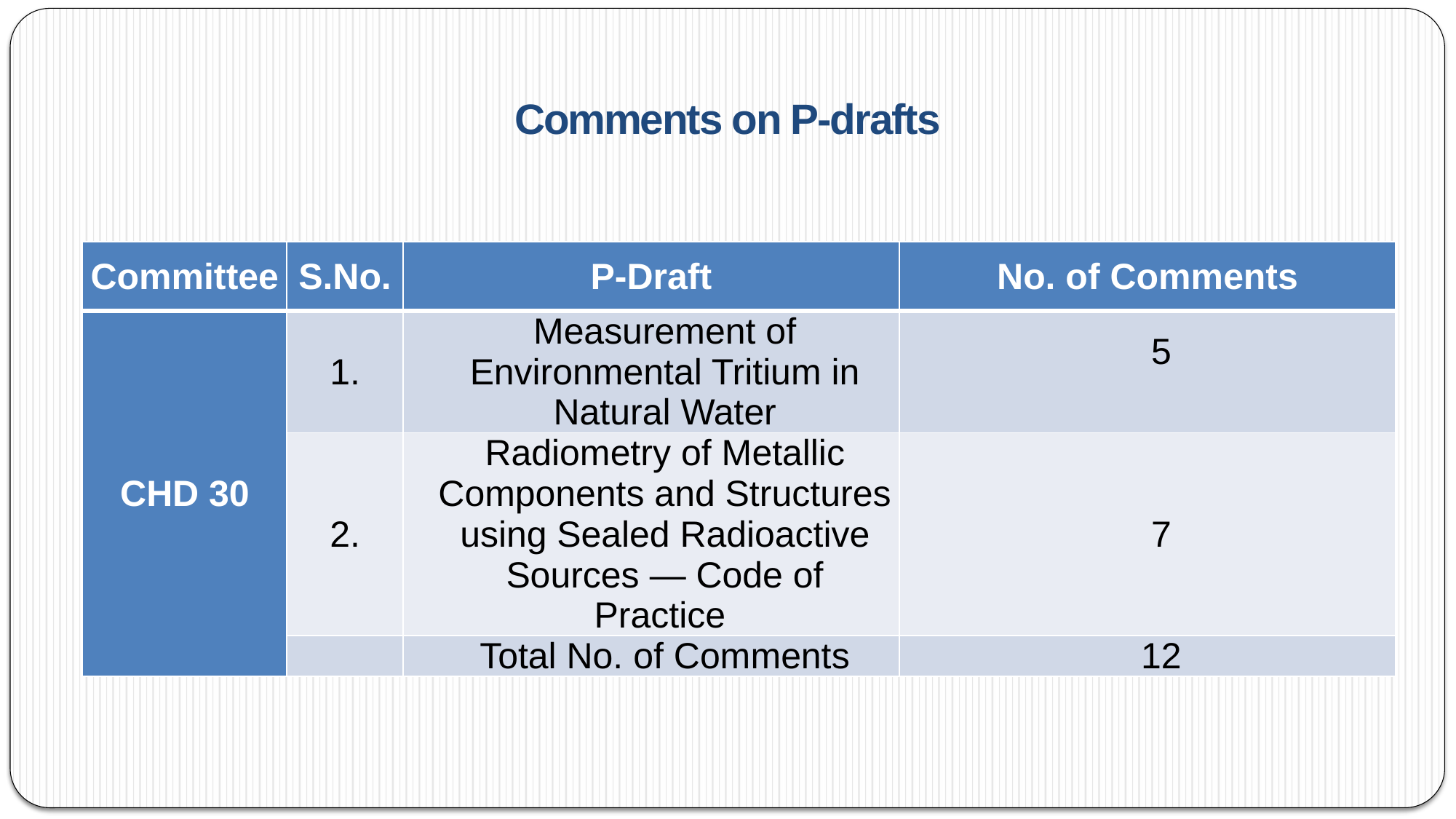

#
Comments on P-drafts
| Committee | S.No. | P-Draft | No. of Comments |
| --- | --- | --- | --- |
| CHD 30 | 1. | Measurement of Environmental Tritium in Natural Water | 5 |
|  | 2. | Radiometry of Metallic Components and Structures using Sealed Radioactive Sources — Code of Practice | 7 |
|  |  | Total No. of Comments | 12 |